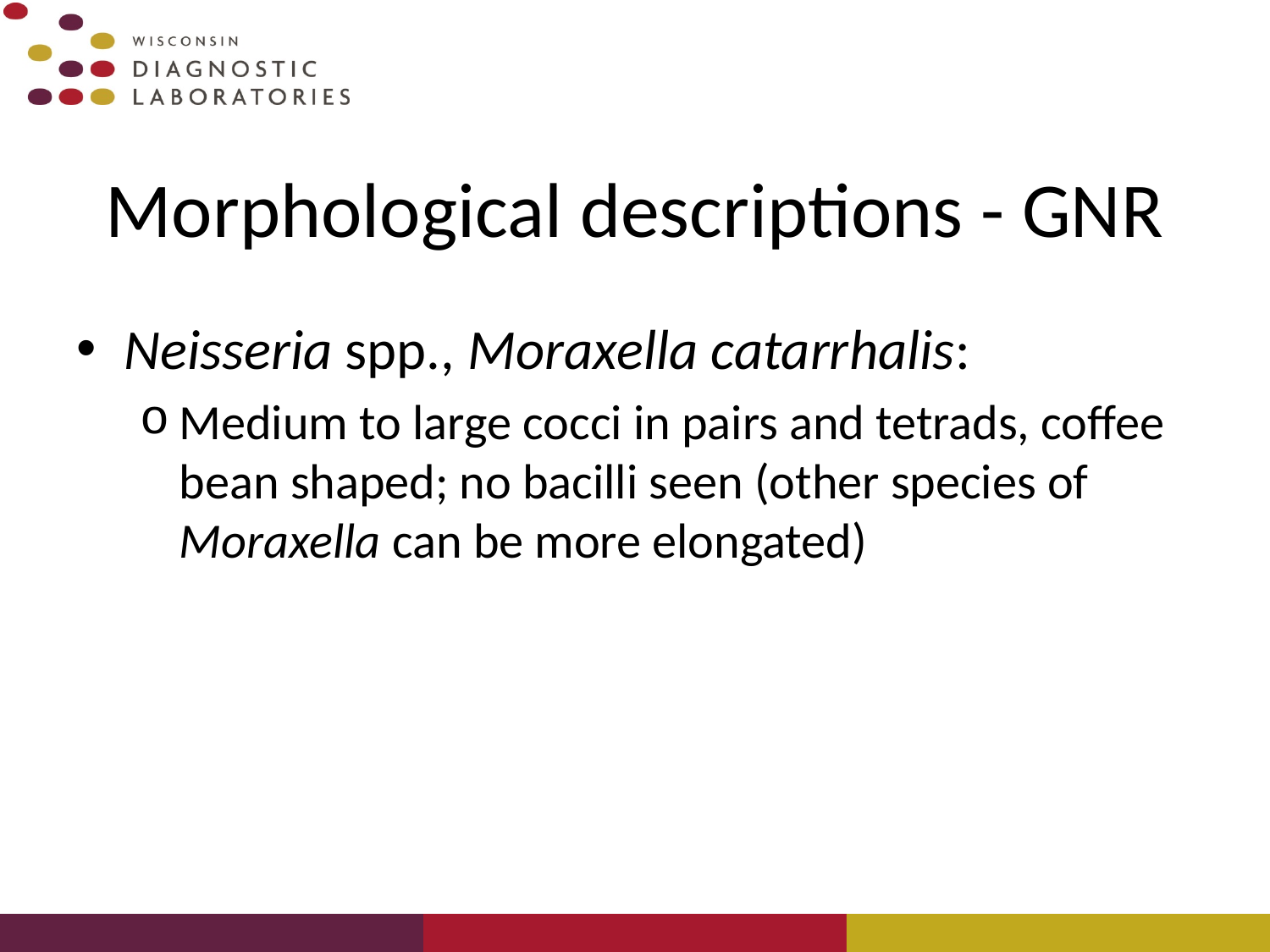

# Morphological descriptions - GNR
Neisseria spp., Moraxella catarrhalis:
Medium to large cocci in pairs and tetrads, coffee bean shaped; no bacilli seen (other species of Moraxella can be more elongated)